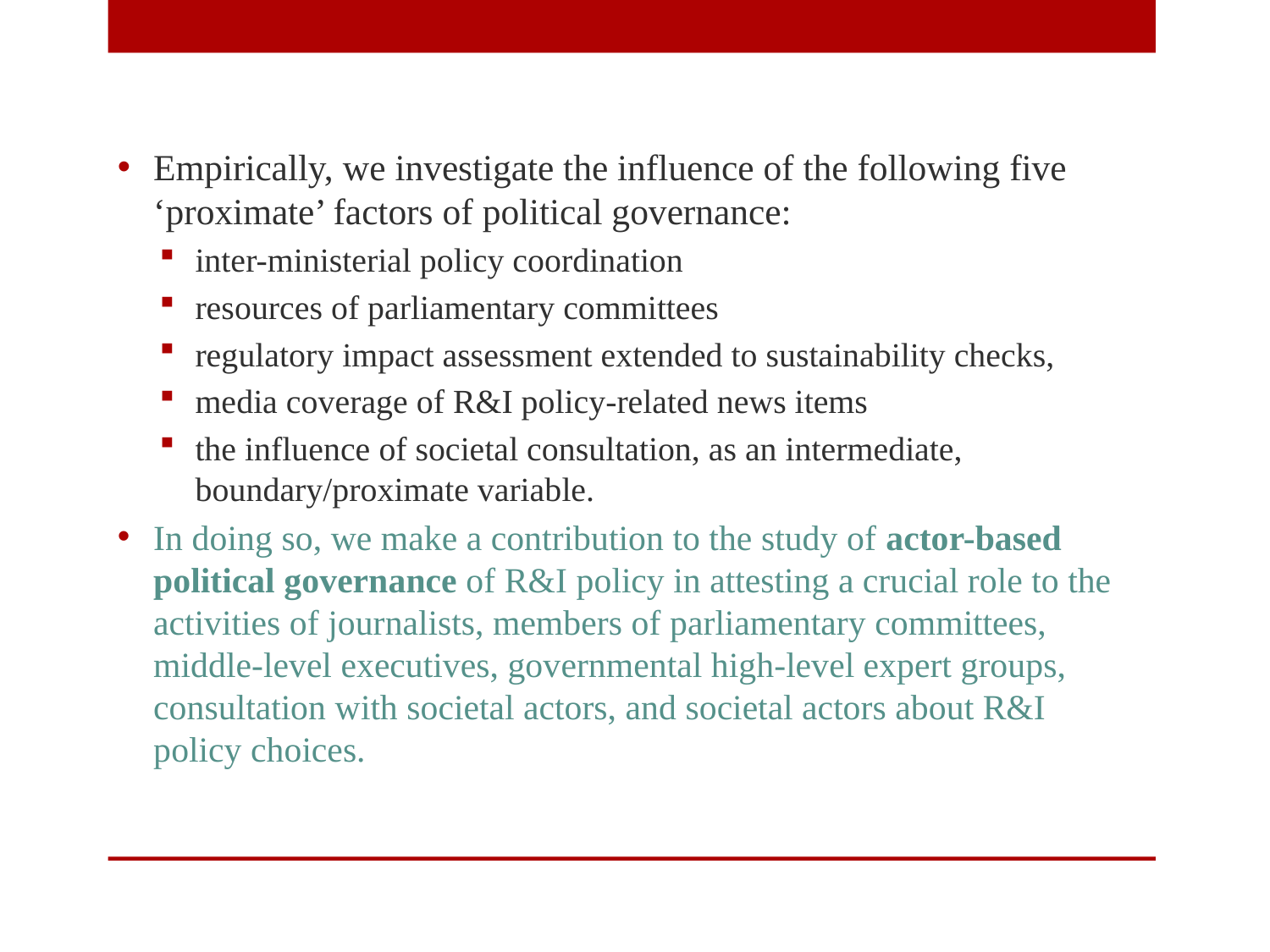

Empirically, we investigate the influence of the following five ‘proximate’ factors of political governance:
inter-ministerial policy coordination
resources of parliamentary committees
regulatory impact assessment extended to sustainability checks,
media coverage of R&I policy-related news items
the influence of societal consultation, as an intermediate, boundary/proximate variable.
In doing so, we make a contribution to the study of actor-based political governance of R&I policy in attesting a crucial role to the activities of journalists, members of parliamentary committees, middle-level executives, governmental high-level expert groups, consultation with societal actors, and societal actors about R&I policy choices.